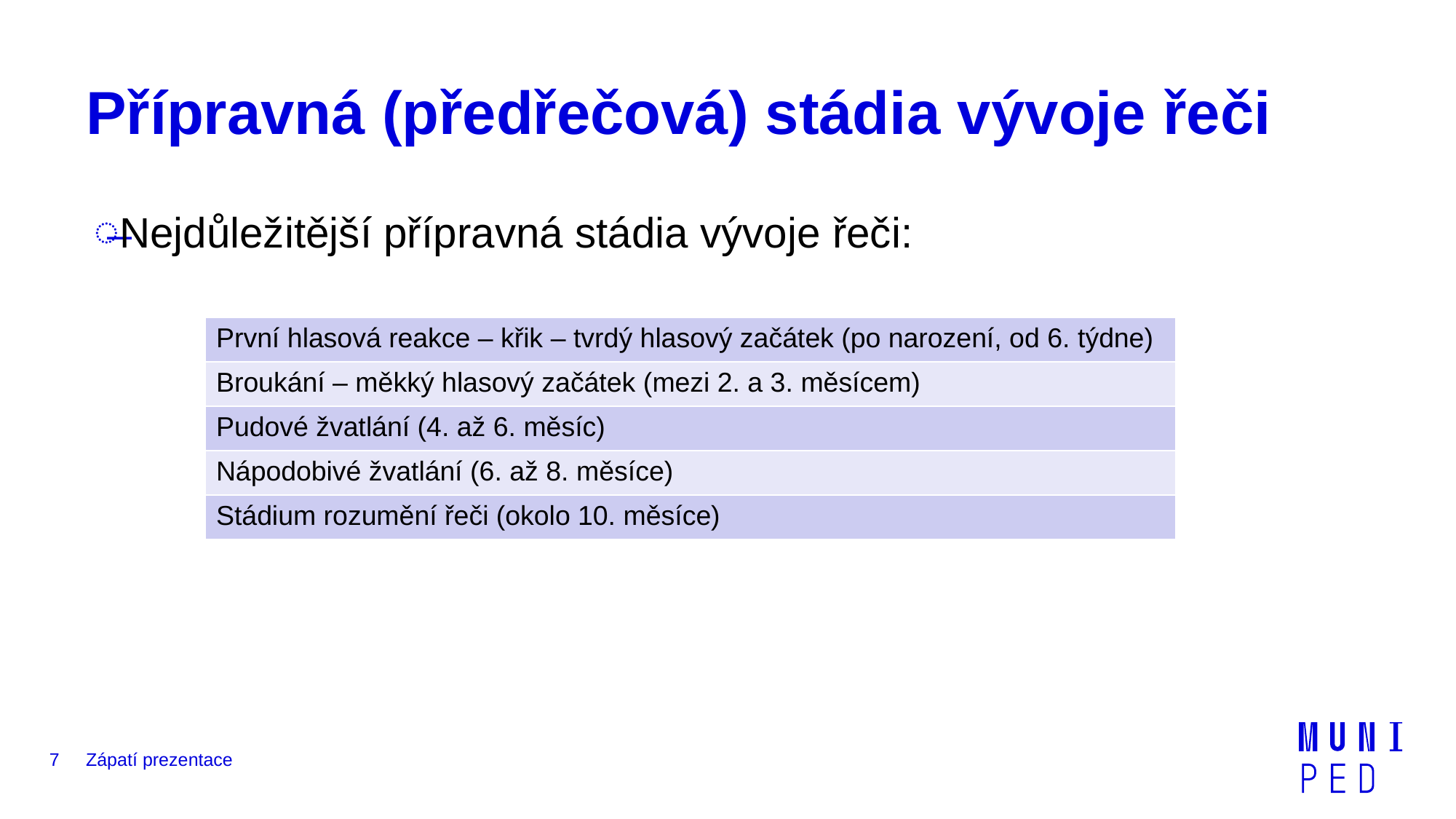

# Přípravná (předřečová) stádia vývoje řeči
Nejdůležitější přípravná stádia vývoje řeči:

| První hlasová reakce – křik – tvrdý hlasový začátek (po narození, od 6. týdne) |
| --- |
| Broukání – měkký hlasový začátek (mezi 2. a 3. měsícem) |
| Pudové žvatlání (4. až 6. měsíc) |
| Nápodobivé žvatlání (6. až 8. měsíce) |
| Stádium rozumění řeči (okolo 10. měsíce) |
7
Zápatí prezentace